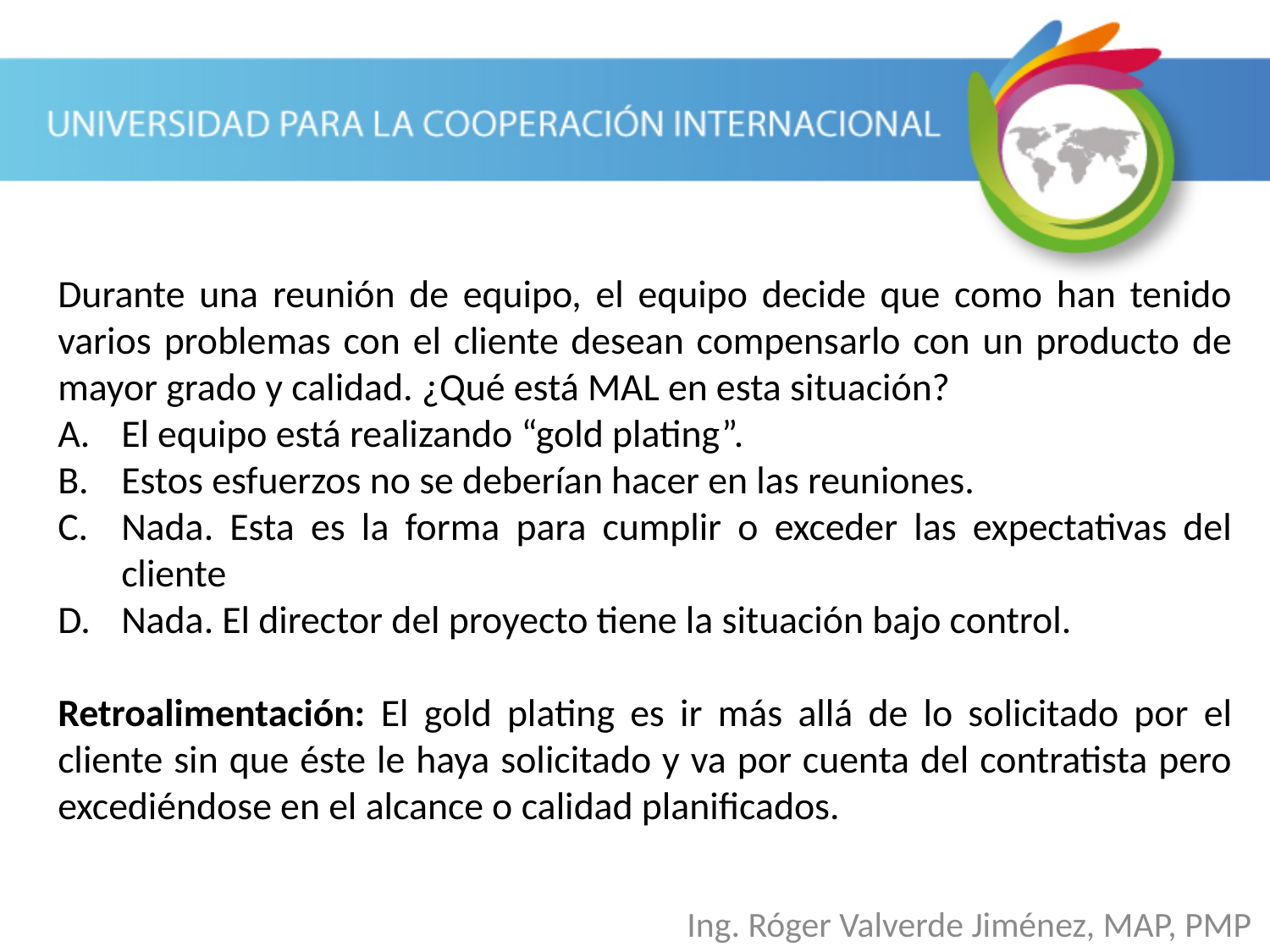

Durante una reunión de equipo, el equipo decide que como han tenido varios problemas con el cliente desean compensarlo con un producto de mayor grado y calidad. ¿Qué está MAL en esta situación?
El equipo está realizando “gold plating”.
Estos esfuerzos no se deberían hacer en las reuniones.
Nada. Esta es la forma para cumplir o exceder las expectativas del cliente
Nada. El director del proyecto tiene la situación bajo control.

Retroalimentación: El gold plating es ir más allá de lo solicitado por el cliente sin que éste le haya solicitado y va por cuenta del contratista pero excediéndose en el alcance o calidad planificados.

Ing. Róger Valverde Jiménez, MAP, PMP